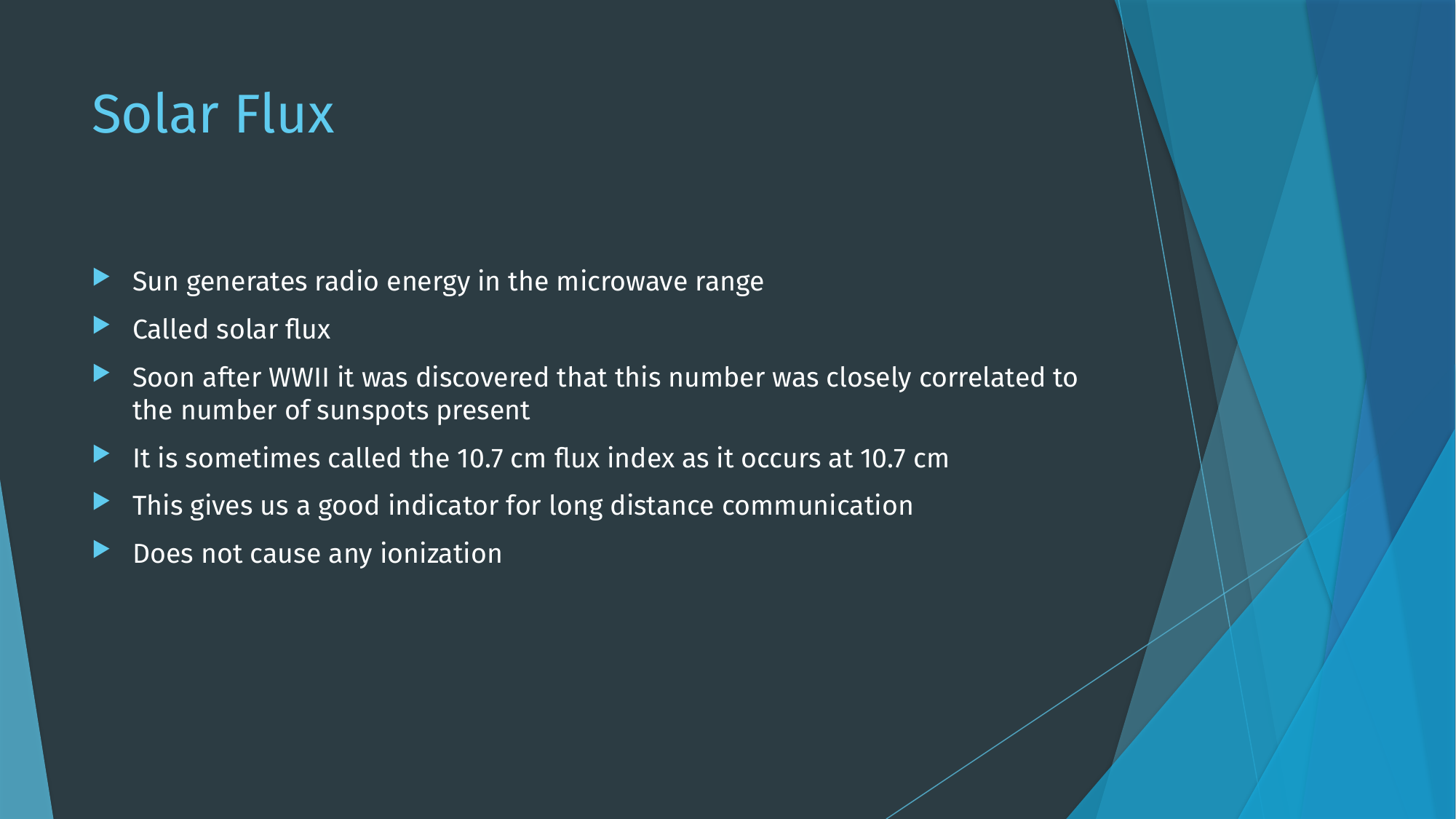

# Solar Flux
Sun generates radio energy in the microwave range
Called solar flux
Soon after WWII it was discovered that this number was closely correlated to the number of sunspots present
It is sometimes called the 10.7 cm flux index as it occurs at 10.7 cm
This gives us a good indicator for long distance communication
Does not cause any ionization